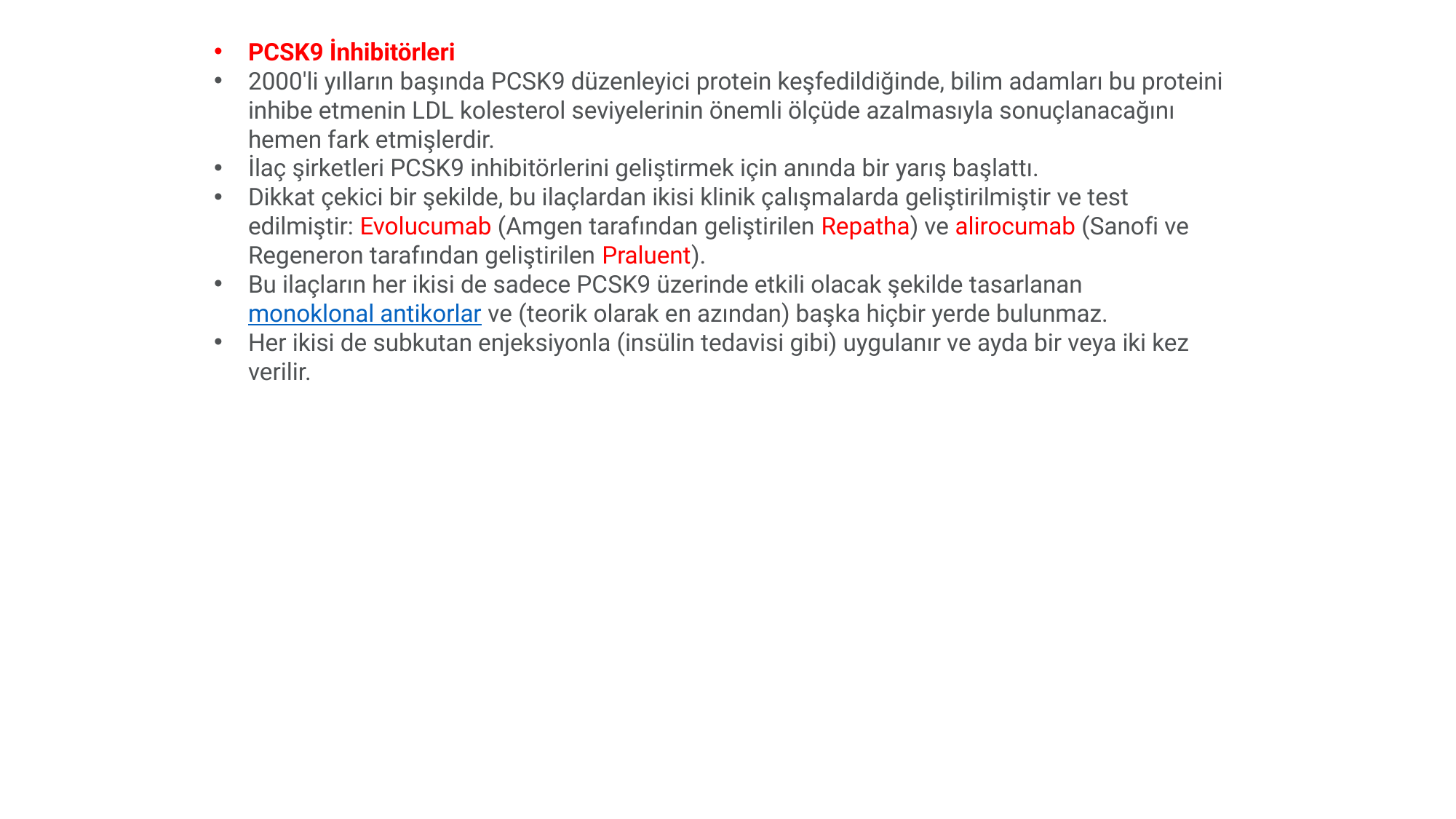

PCSK9 İnhibitörleri
2000'li yılların başında PCSK9 düzenleyici protein keşfedildiğinde, bilim adamları bu proteini inhibe etmenin LDL kolesterol seviyelerinin önemli ölçüde azalmasıyla sonuçlanacağını hemen fark etmişlerdir.
İlaç şirketleri PCSK9 inhibitörlerini geliştirmek için anında bir yarış başlattı.
Dikkat çekici bir şekilde, bu ilaçlardan ikisi klinik çalışmalarda geliştirilmiştir ve test edilmiştir: Evolucumab (Amgen tarafından geliştirilen Repatha) ve alirocumab (Sanofi ve Regeneron tarafından geliştirilen Praluent).
Bu ilaçların her ikisi de sadece PCSK9 üzerinde etkili olacak şekilde tasarlanan monoklonal antikorlar ve (teorik olarak en azından) başka hiçbir yerde bulunmaz.
Her ikisi de subkutan enjeksiyonla (insülin tedavisi gibi) uygulanır ve ayda bir veya iki kez verilir.